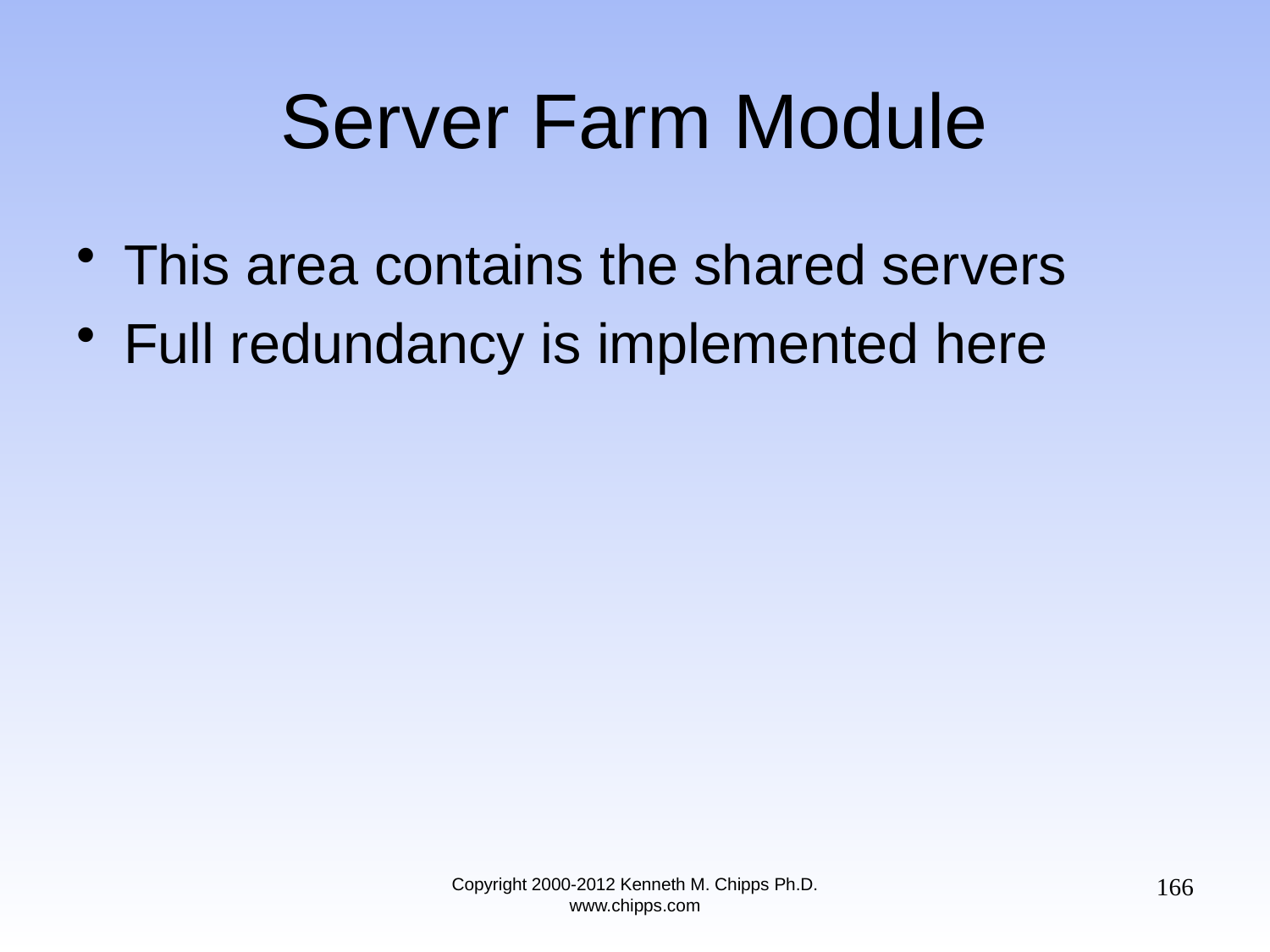

# Server Farm Module
This area contains the shared servers
Full redundancy is implemented here
166
Copyright 2000-2012 Kenneth M. Chipps Ph.D. www.chipps.com